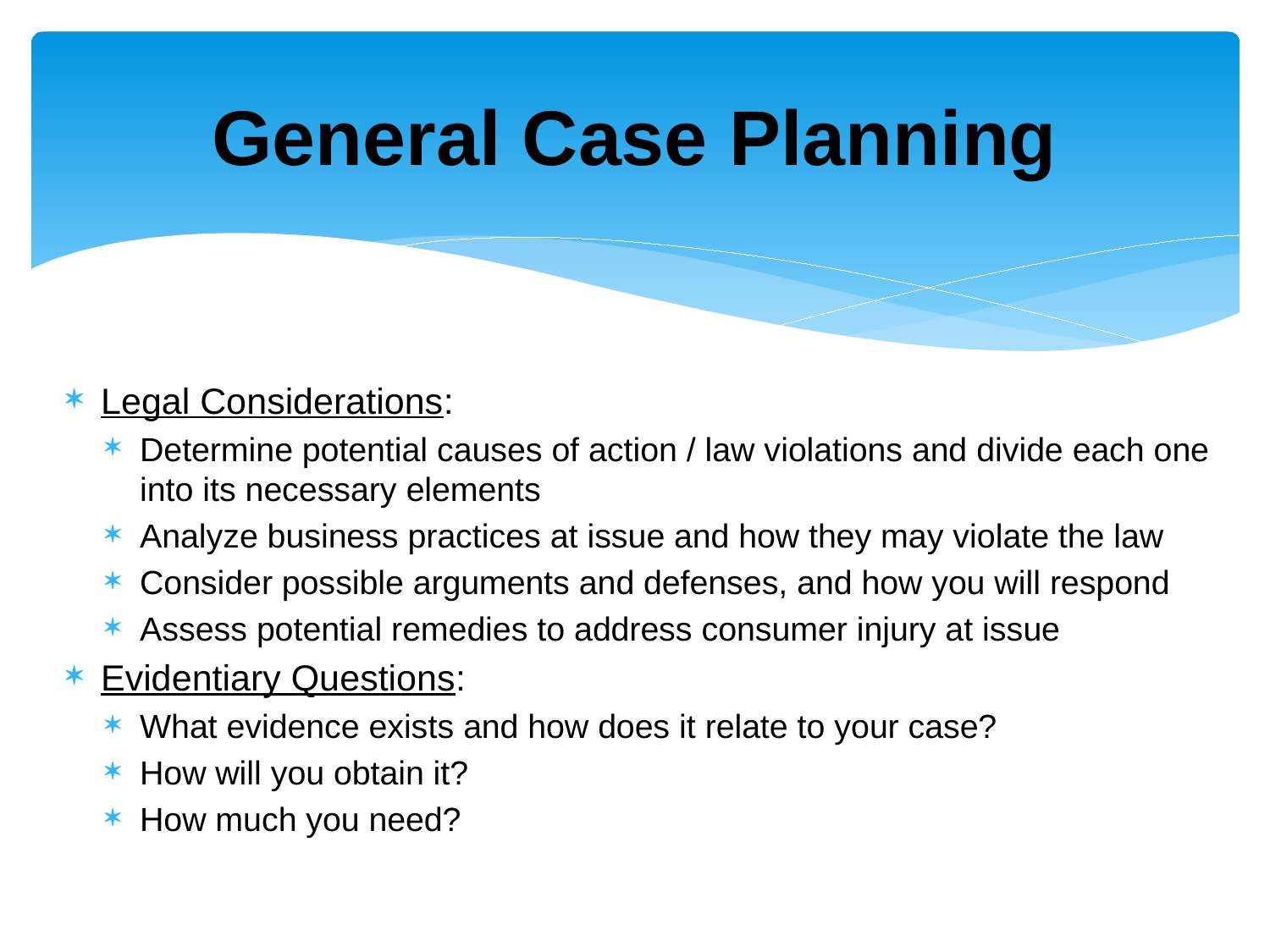

# General Case Planning
Legal Considerations:
Determine potential causes of action / law violations and divide each one into its necessary elements
Analyze business practices at issue and how they may violate the law
Consider possible arguments and defenses, and how you will respond
Assess potential remedies to address consumer injury at issue
Evidentiary Questions:
What evidence exists and how does it relate to your case?
How will you obtain it?
How much you need?